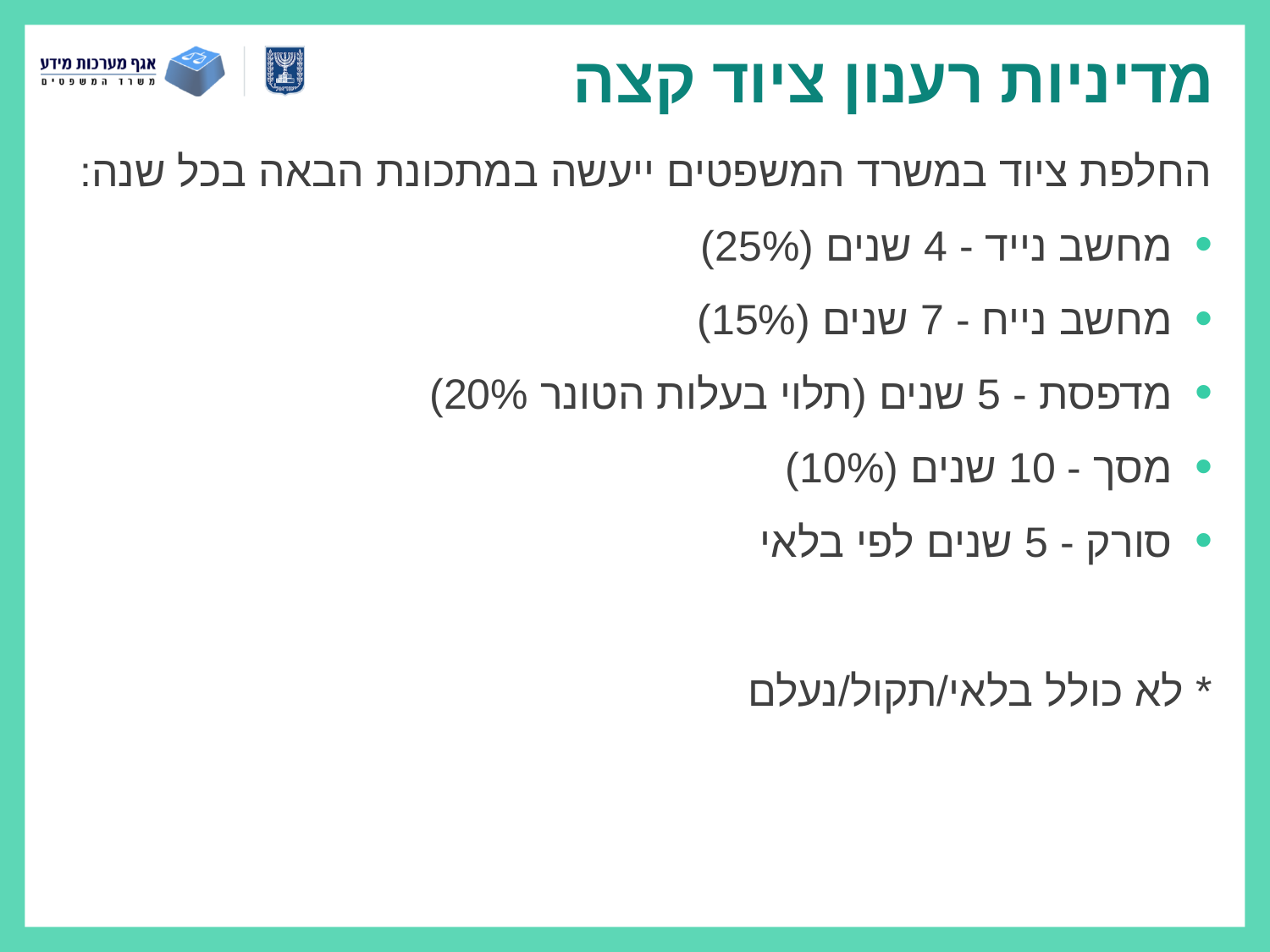

# מדיניות רענון ציוד קצה
החלפת ציוד במשרד המשפטים ייעשה במתכונת הבאה בכל שנה:
מחשב נייד - 4 שנים (25%)
מחשב נייח - 7 שנים (15%)
מדפסת - 5 שנים (תלוי בעלות הטונר 20%)
מסך - 10 שנים (10%)
סורק - 5 שנים לפי בלאי

* לא כולל בלאי/תקול/נעלם